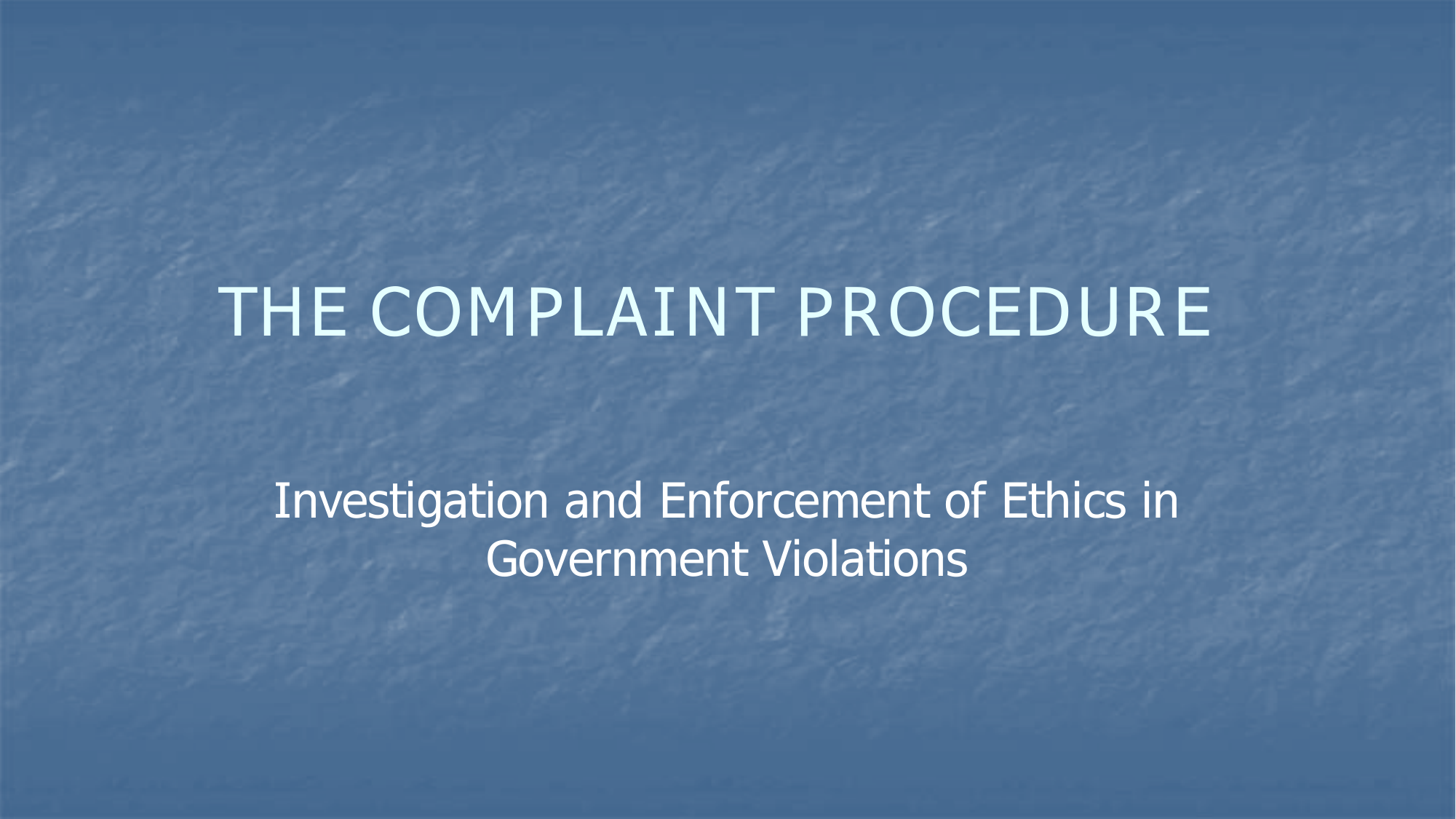

# THE COMPLAINT PROCEDURE
Investigation and Enforcement of Ethics in Government Violations